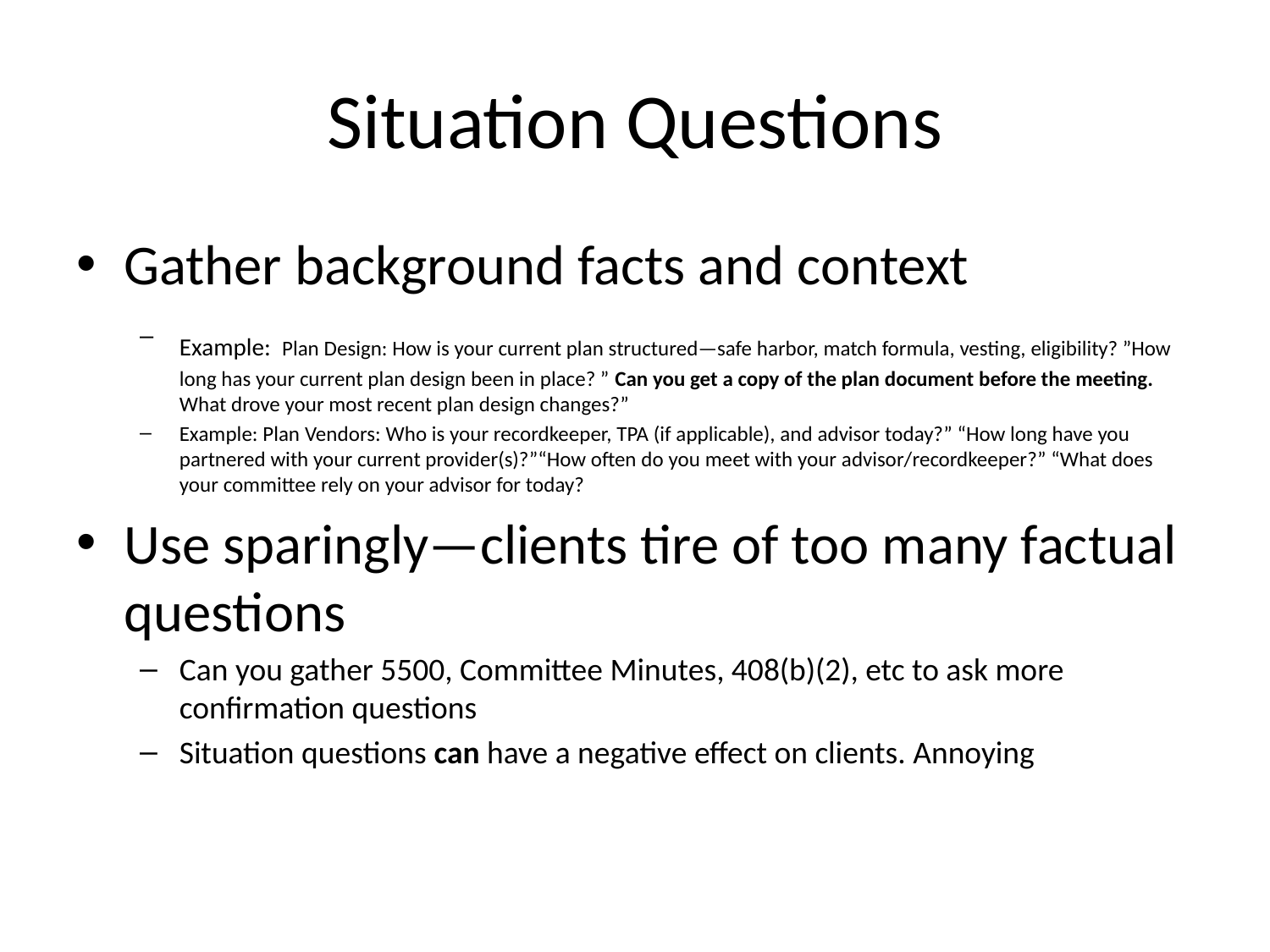

# Situation Questions
Gather background facts and context
Example: Plan Design: How is your current plan structured—safe harbor, match formula, vesting, eligibility? ”How long has your current plan design been in place? ” Can you get a copy of the plan document before the meeting. What drove your most recent plan design changes?”
Example: Plan Vendors: Who is your recordkeeper, TPA (if applicable), and advisor today?” “How long have you partnered with your current provider(s)?”“How often do you meet with your advisor/recordkeeper?” “What does your committee rely on your advisor for today?
Use sparingly—clients tire of too many factual questions
Can you gather 5500, Committee Minutes, 408(b)(2), etc to ask more confirmation questions
Situation questions can have a negative effect on clients. Annoying